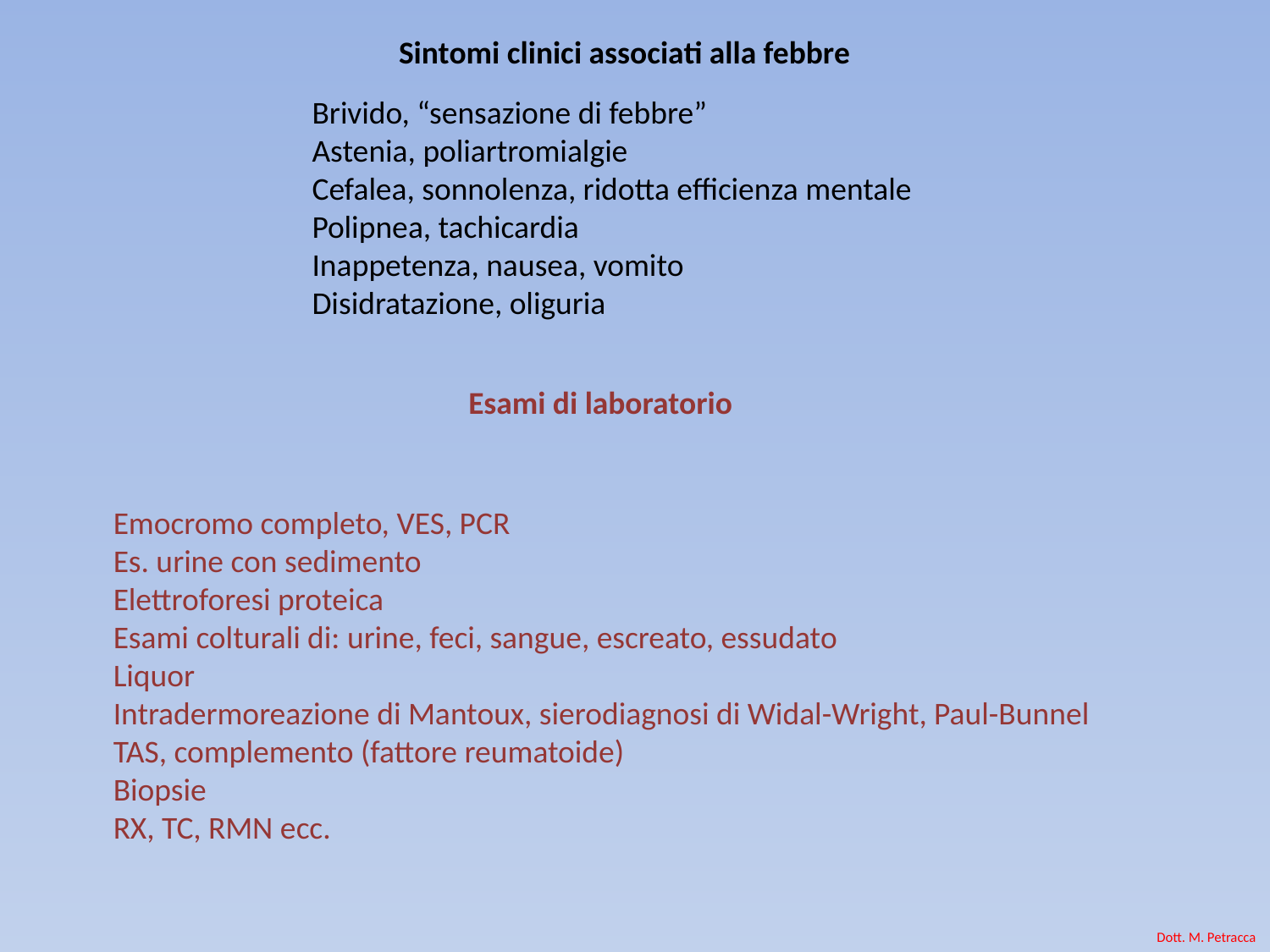

Sintomi clinici associati alla febbre
Brivido, “sensazione di febbre”
Astenia, poliartromialgie
Cefalea, sonnolenza, ridotta efficienza mentale
Polipnea, tachicardia
Inappetenza, nausea, vomito
Disidratazione, oliguria
Esami di laboratorio
Emocromo completo, VES, PCR
Es. urine con sedimento
Elettroforesi proteica
Esami colturali di: urine, feci, sangue, escreato, essudato
Liquor
Intradermoreazione di Mantoux, sierodiagnosi di Widal-Wright, Paul-Bunnel
TAS, complemento (fattore reumatoide)
Biopsie
RX, TC, RMN ecc.
Dott. M. Petracca